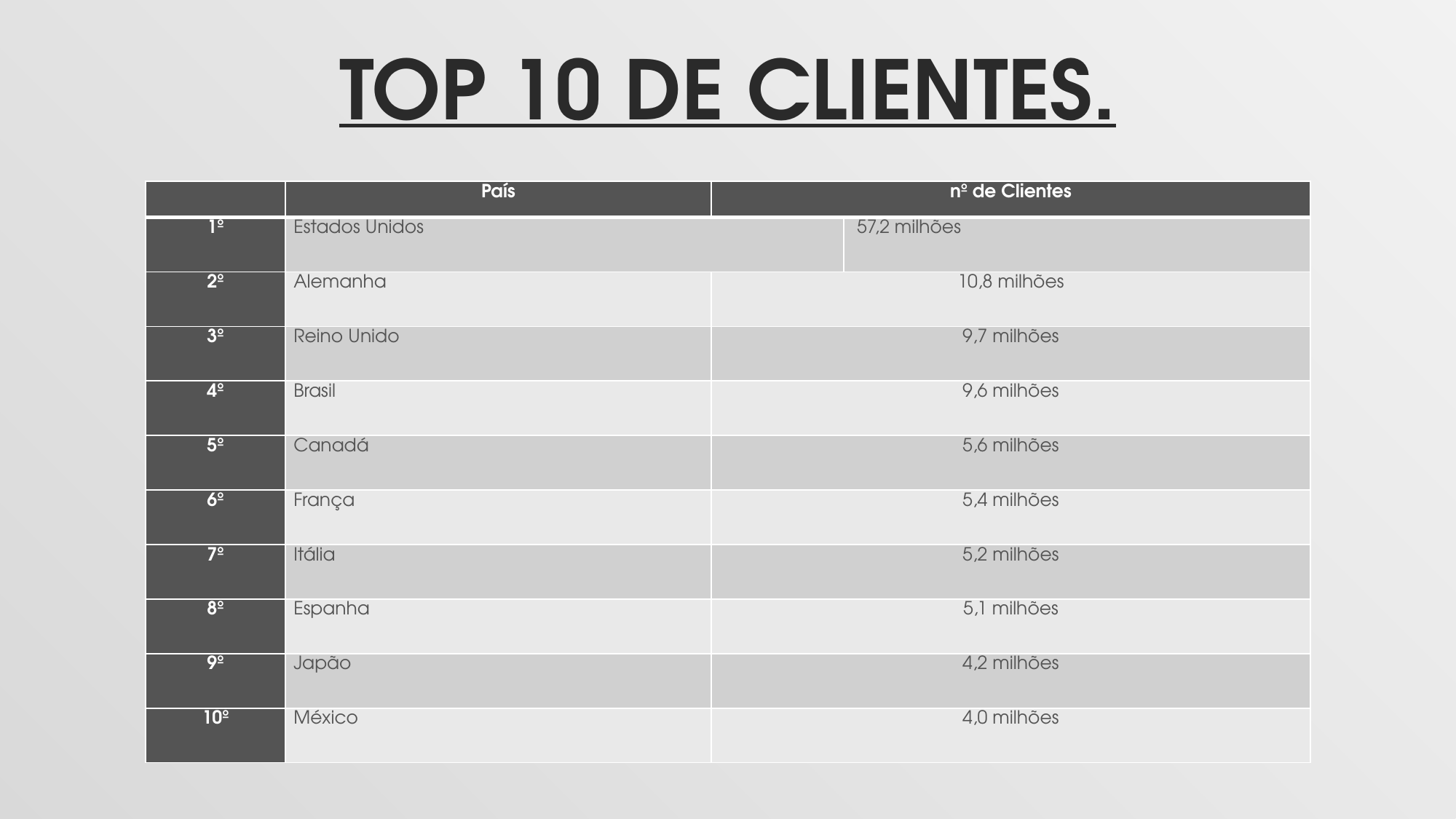

# TOP 10 DE CLIENTES.
|  | País | nº de Clientes |  |
| --- | --- | --- | --- |
| 1º | Estados Unidos |  | 57,2 milhões |
| 2º | Alemanha | 10,8 milhões |  |
| 3º | Reino Unido | 9,7 milhões |  |
| 4º | Brasil | 9,6 milhões |  |
| 5º | Canadá | 5,6 milhões |  |
| 6º | França | 5,4 milhões |  |
| 7º | Itália | 5,2 milhões |  |
| 8º | Espanha | 5,1 milhões |  |
| 9º | Japão | 4,2 milhões |  |
| 10º | México | 4,0 milhões |  |